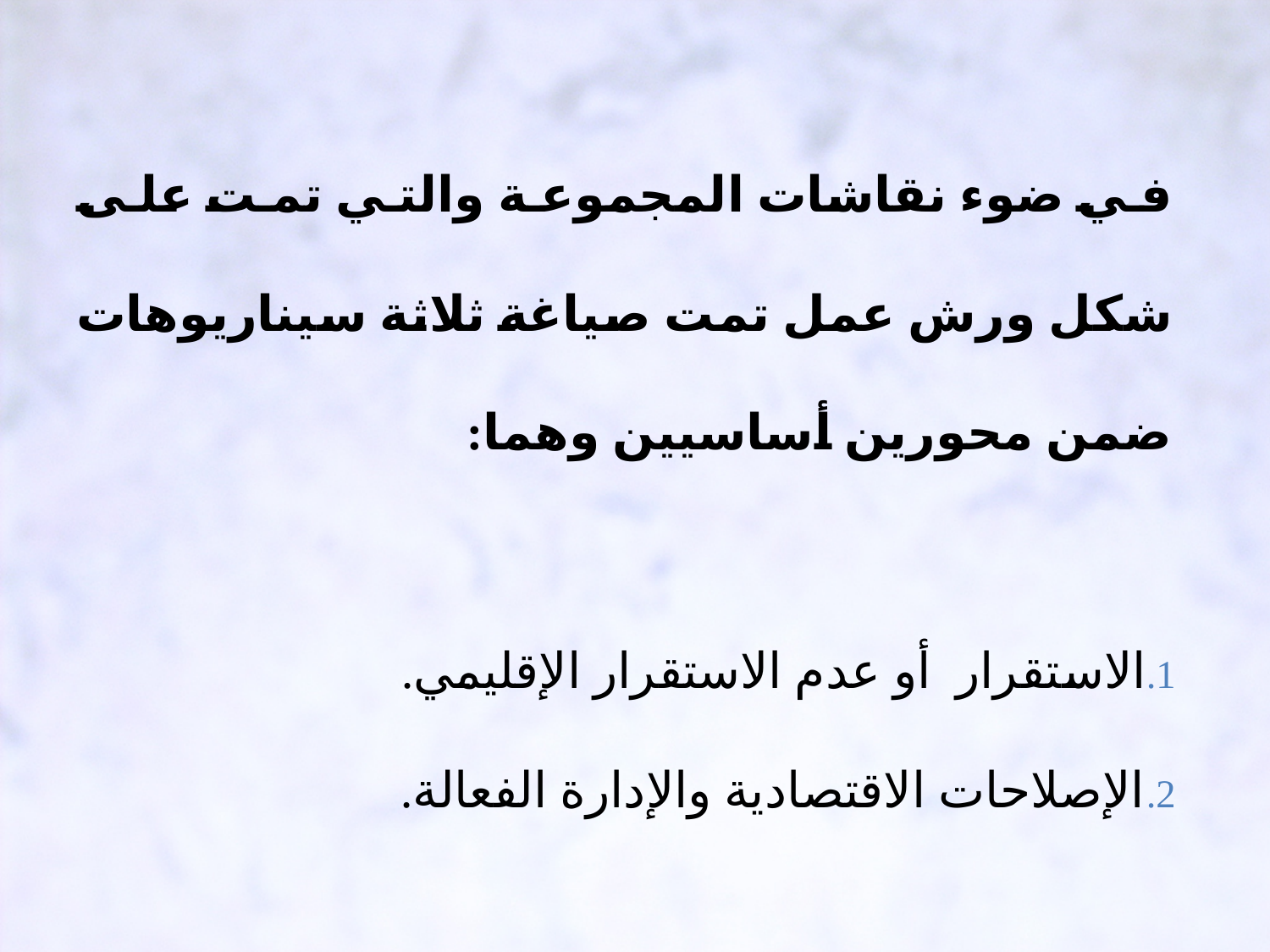

في ضوء نقاشات المجموعة والتي تمت على شكل ورش عمل تمت صياغة ثلاثة سيناريوهات ضمن محورين أساسيين وهما:

الاستقرار  أو عدم الاستقرار الإقليمي.
الإصلاحات الاقتصادية والإدارة الفعالة.